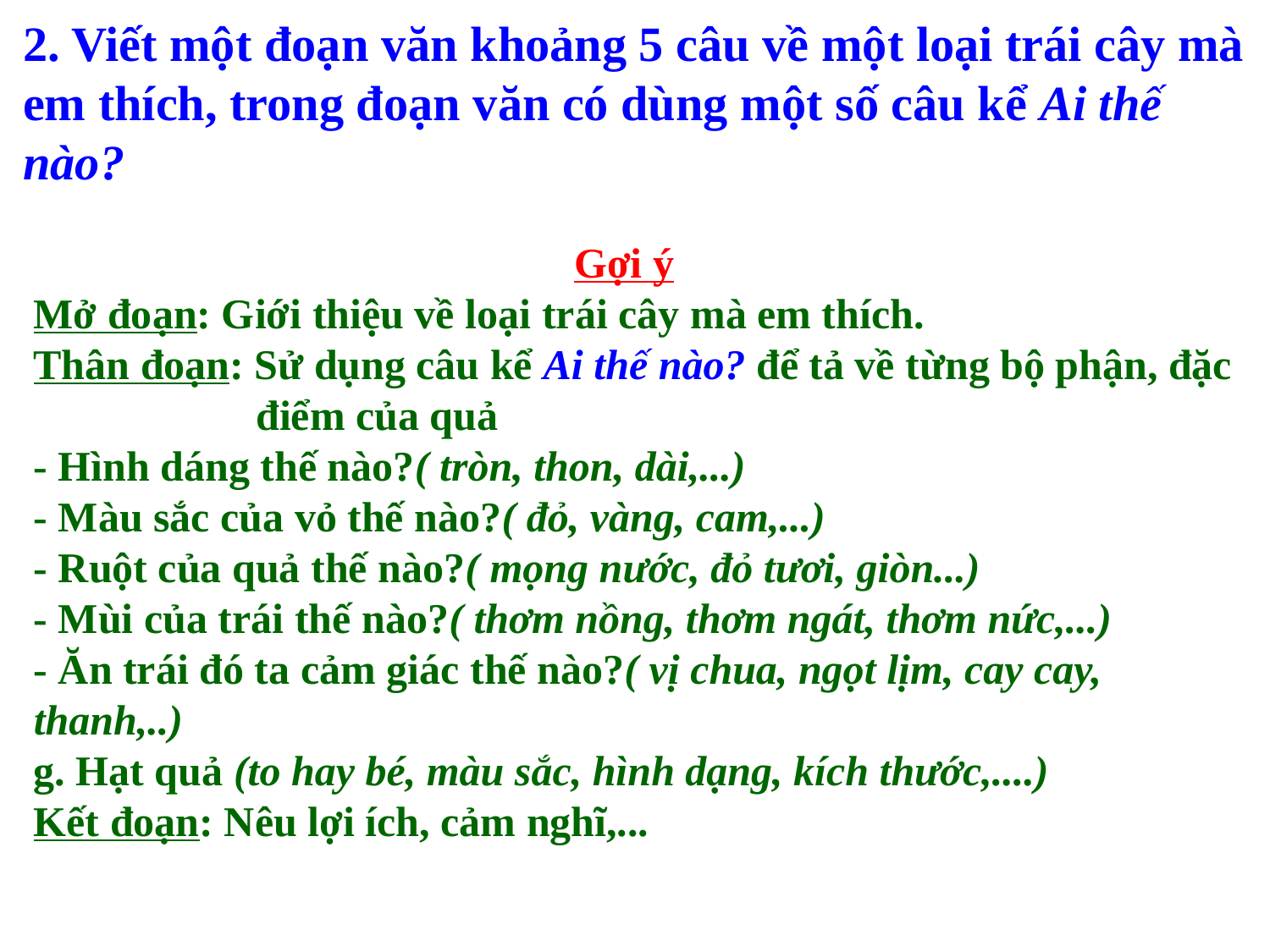

2. Viết một đoạn văn khoảng 5 câu về một loại trái cây mà em thích, trong đoạn văn có dùng một số câu kể Ai thế nào?
Gợi ý
Mở đoạn: Giới thiệu về loại trái cây mà em thích.
Thân đoạn: Sử dụng câu kể Ai thế nào? để tả về từng bộ phận, đặc
                     điểm của quả
- Hình dáng thế nào?( tròn, thon, dài,...)
- Màu sắc của vỏ thế nào?( đỏ, vàng, cam,...)
- Ruột của quả thế nào?( mọng nước, đỏ tươi, giòn...)
- Mùi của trái thế nào?( thơm nồng, thơm ngát, thơm nức,...)
- Ăn trái đó ta cảm giác thế nào?( vị chua, ngọt lịm, cay cay, thanh,..)
g. Hạt quả (to hay bé, màu sắc, hình dạng, kích thước,....)
Kết đoạn: Nêu lợi ích, cảm nghĩ,...